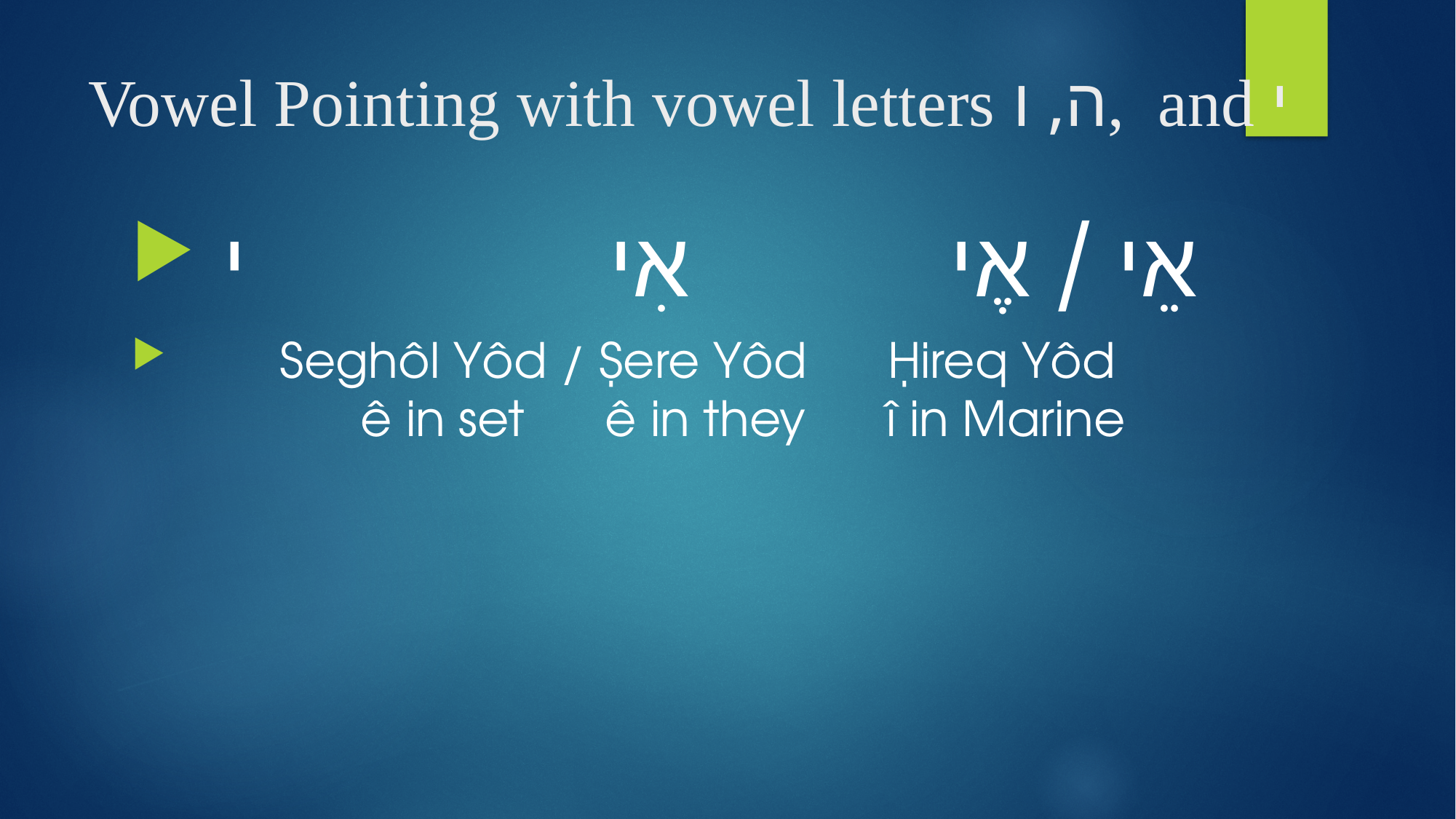

# Vowel Pointing with vowel letters ה, ו,  and י
י 				אֵי / אֶי           אִי
        Seghôl Yôd / Ṣere Yôd      Ḥireq Yôd
              ê in set      ê in they      î in Marine